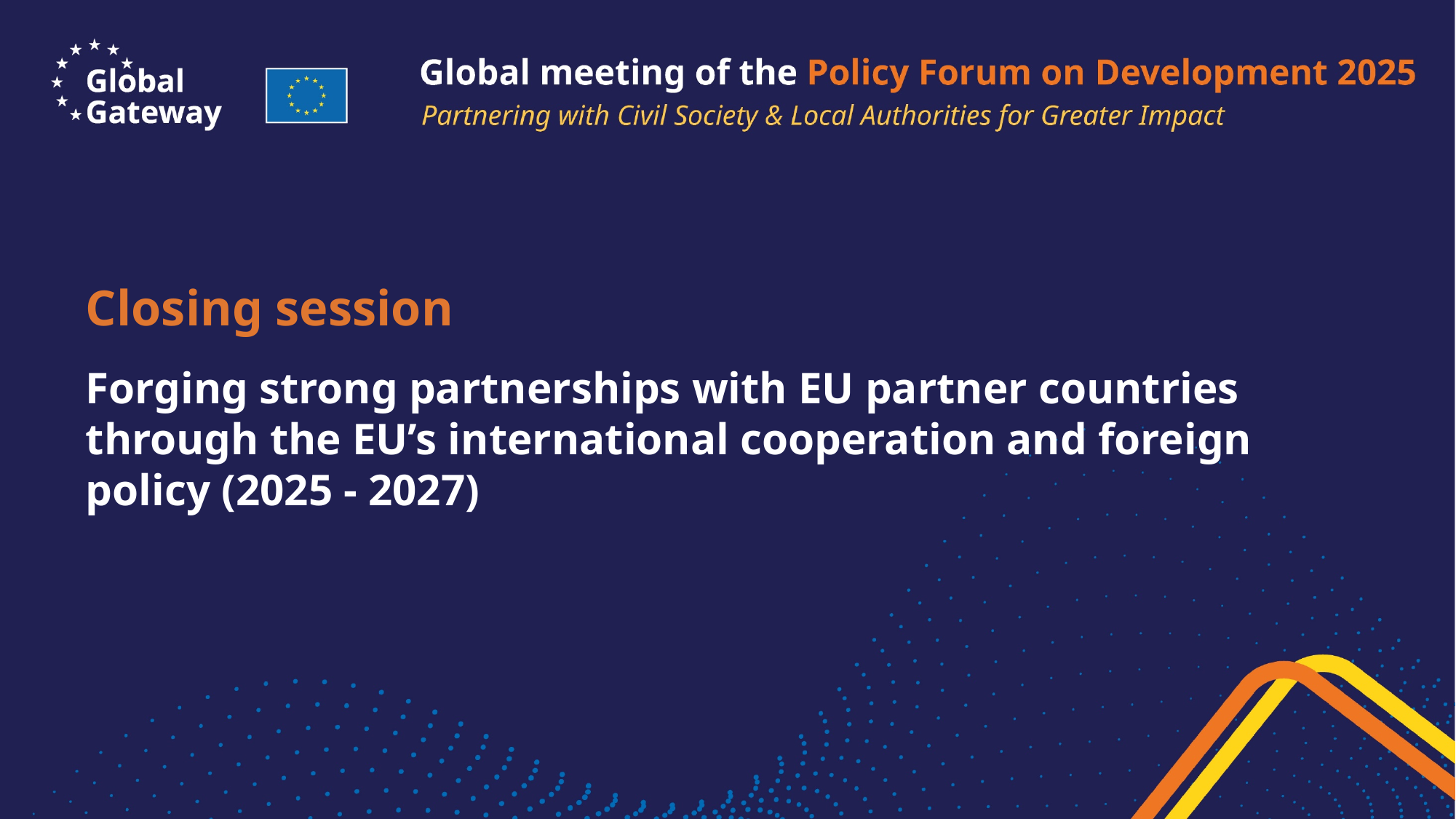

Closing session
Forging strong partnerships with EU partner countries through the EU’s international cooperation and foreign policy (2025 - 2027)